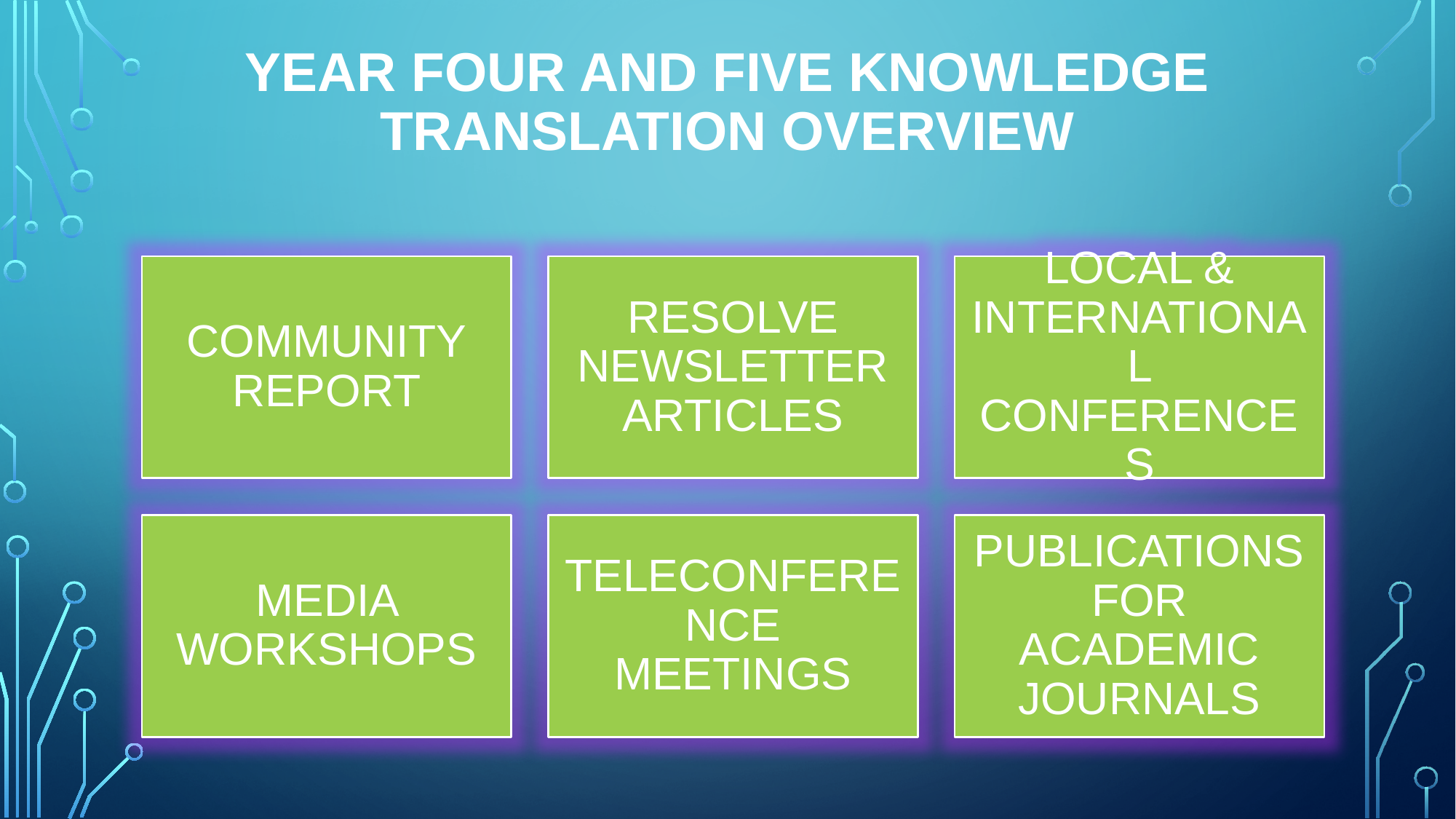

# Year Four and five knowledge translation overview
COMMUNITY REPORT
RESOLVE NEWSLETTER ARTICLES
LOCAL & INTERNATIONAL CONFERENCES
MEDIA WORKSHOPS
TELECONFERENCE MEETINGS
PUBLICATIONS FOR ACADEMIC JOURNALS